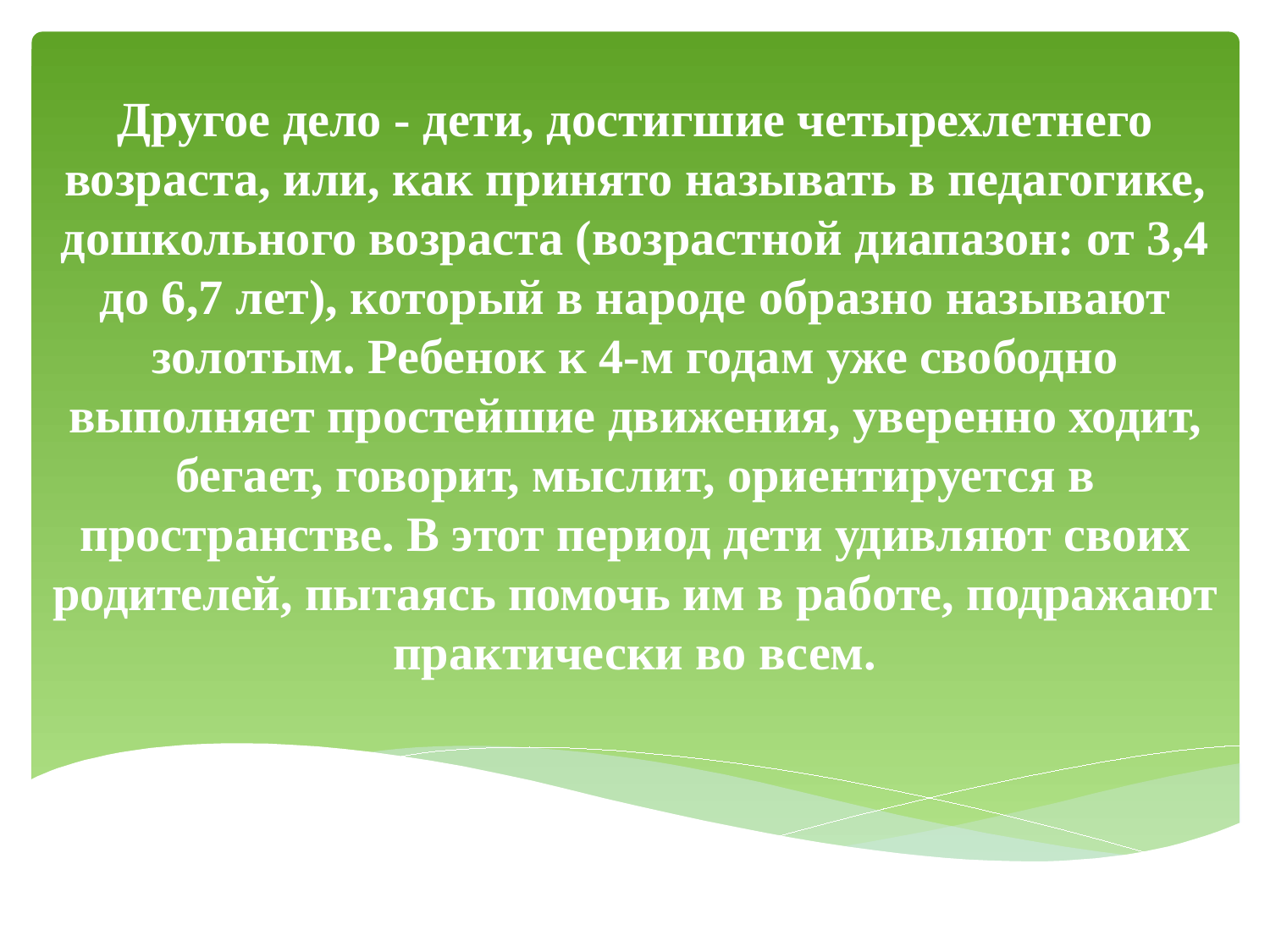

# Другое дело - дети, достигшие четырехлетнего возраста, или, как принято называть в педагогике, дошкольного возраста (возрастной диапазон: от 3,4 до 6,7 лет), который в народе образно называют золотым. Ребенок к 4-м годам уже свободно выполняет простейшие движения, уверенно ходит, бегает, говорит, мыслит, ориентируется в пространстве. В этот период дети удивляют своих родителей, пытаясь помочь им в работе, подражают практически во всем.